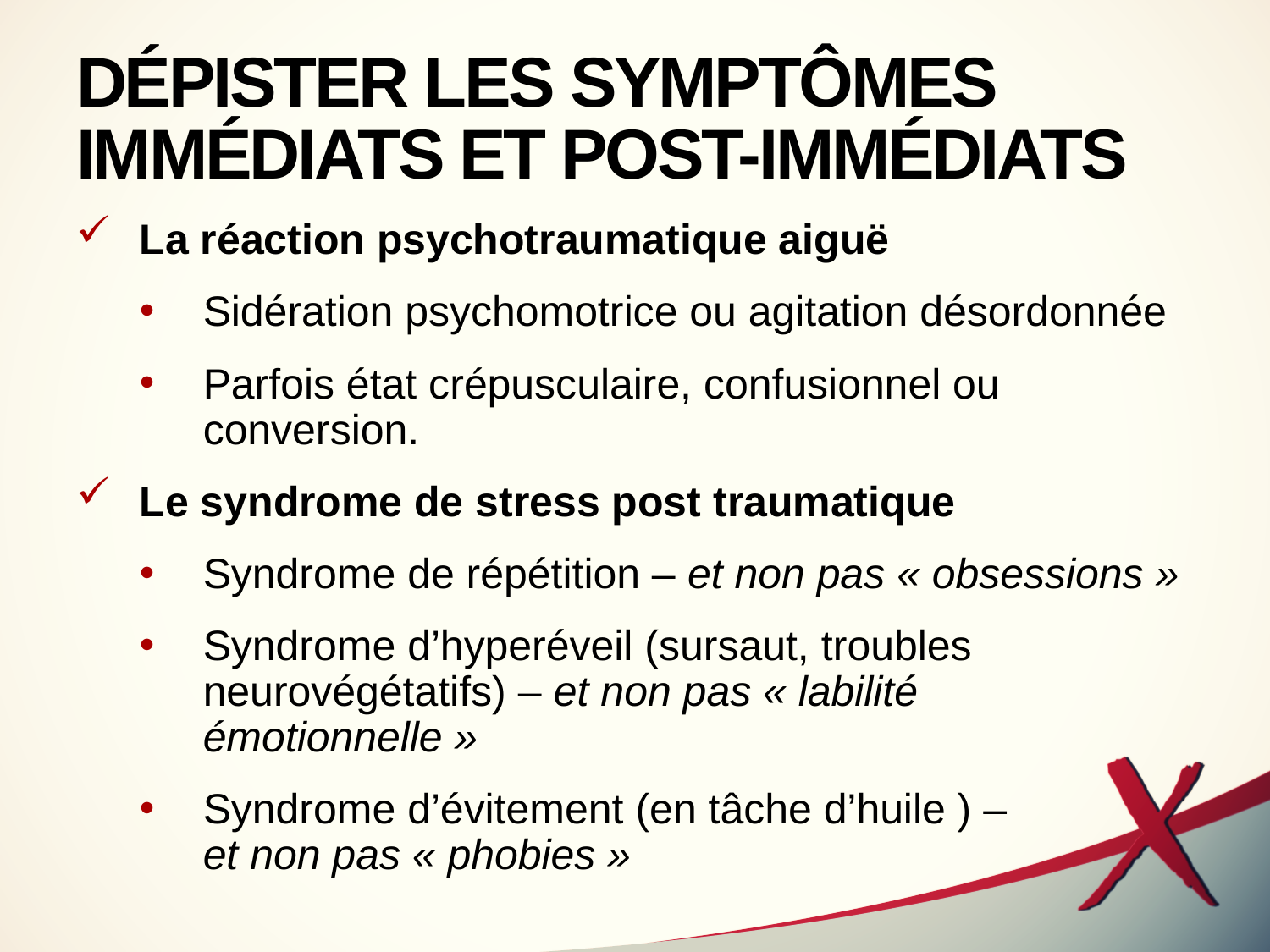

# DÉPISTER LES SYMPTÔMES IMMÉDIATS ET POST-IMMÉDIATS
La réaction psychotraumatique aiguë
Sidération psychomotrice ou agitation désordonnée
Parfois état crépusculaire, confusionnel ou conversion.
Le syndrome de stress post traumatique
Syndrome de répétition – et non pas « obsessions »
Syndrome d’hyperéveil (sursaut, troubles neurovégétatifs) – et non pas « labilité émotionnelle »
Syndrome d’évitement (en tâche d’huile ) –
et non pas « phobies »